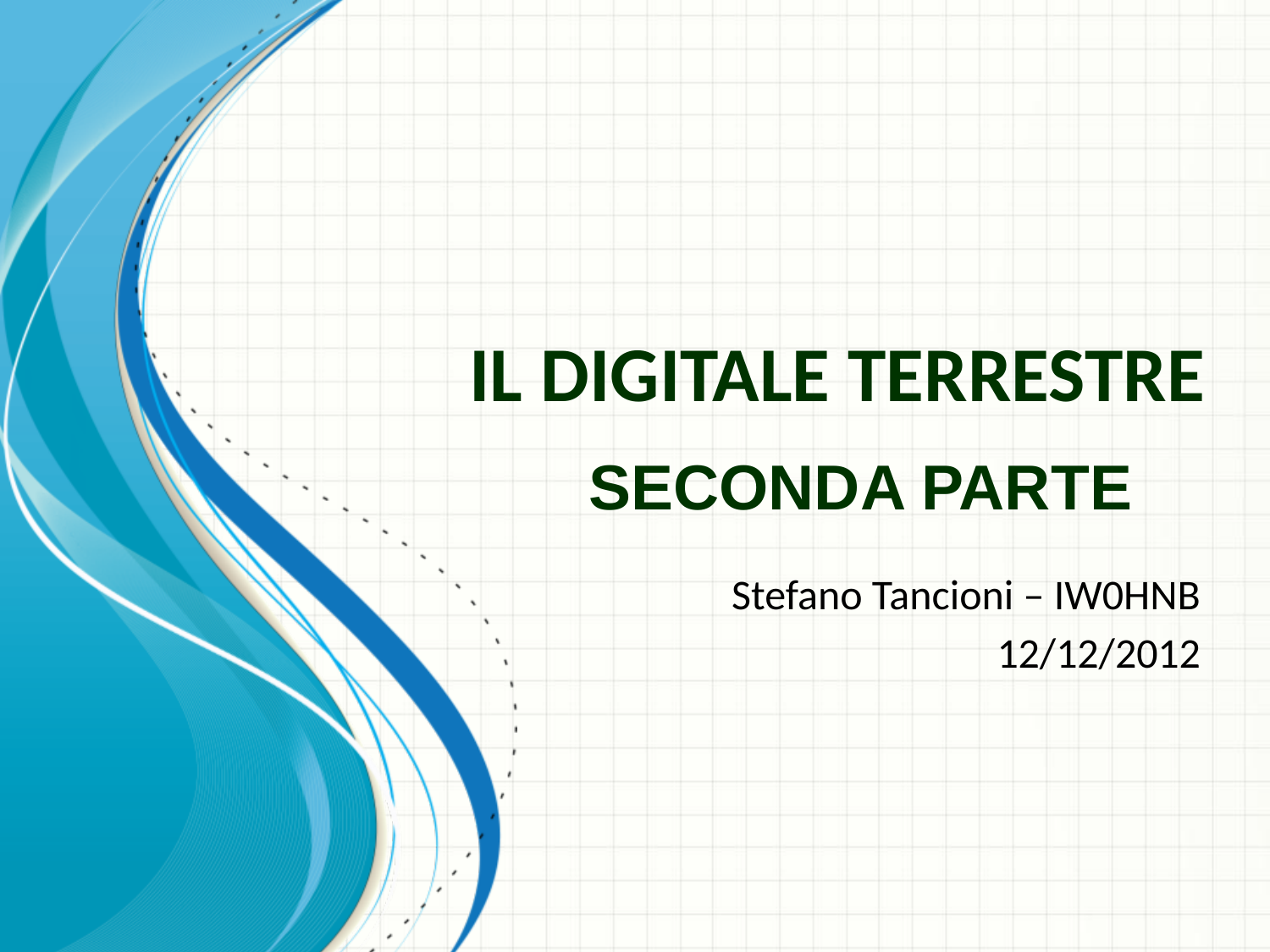

# IL DIGITALE TERRESTRE
SECONDA PARTE
Stefano Tancioni – IW0HNB
12/12/2012